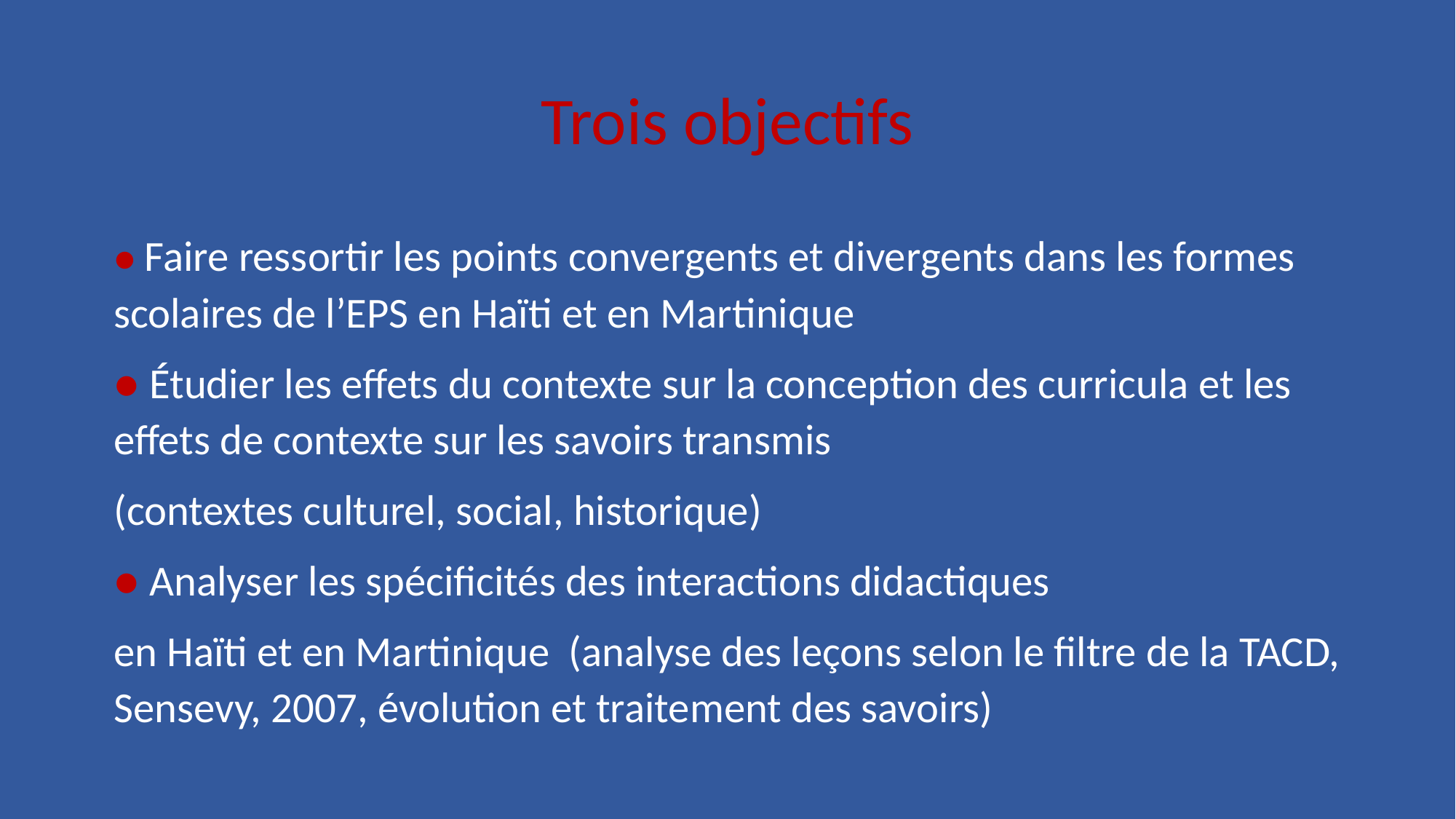

# Trois objectifs
● Faire ressortir les points convergents et divergents dans les formes scolaires de l’EPS en Haïti et en Martinique
● Étudier les effets du contexte sur la conception des curricula et les effets de contexte sur les savoirs transmis
(contextes culturel, social, historique)
● Analyser les spécificités des interactions didactiques
en Haïti et en Martinique  (analyse des leçons selon le filtre de la TACD, Sensevy, 2007, évolution et traitement des savoirs)